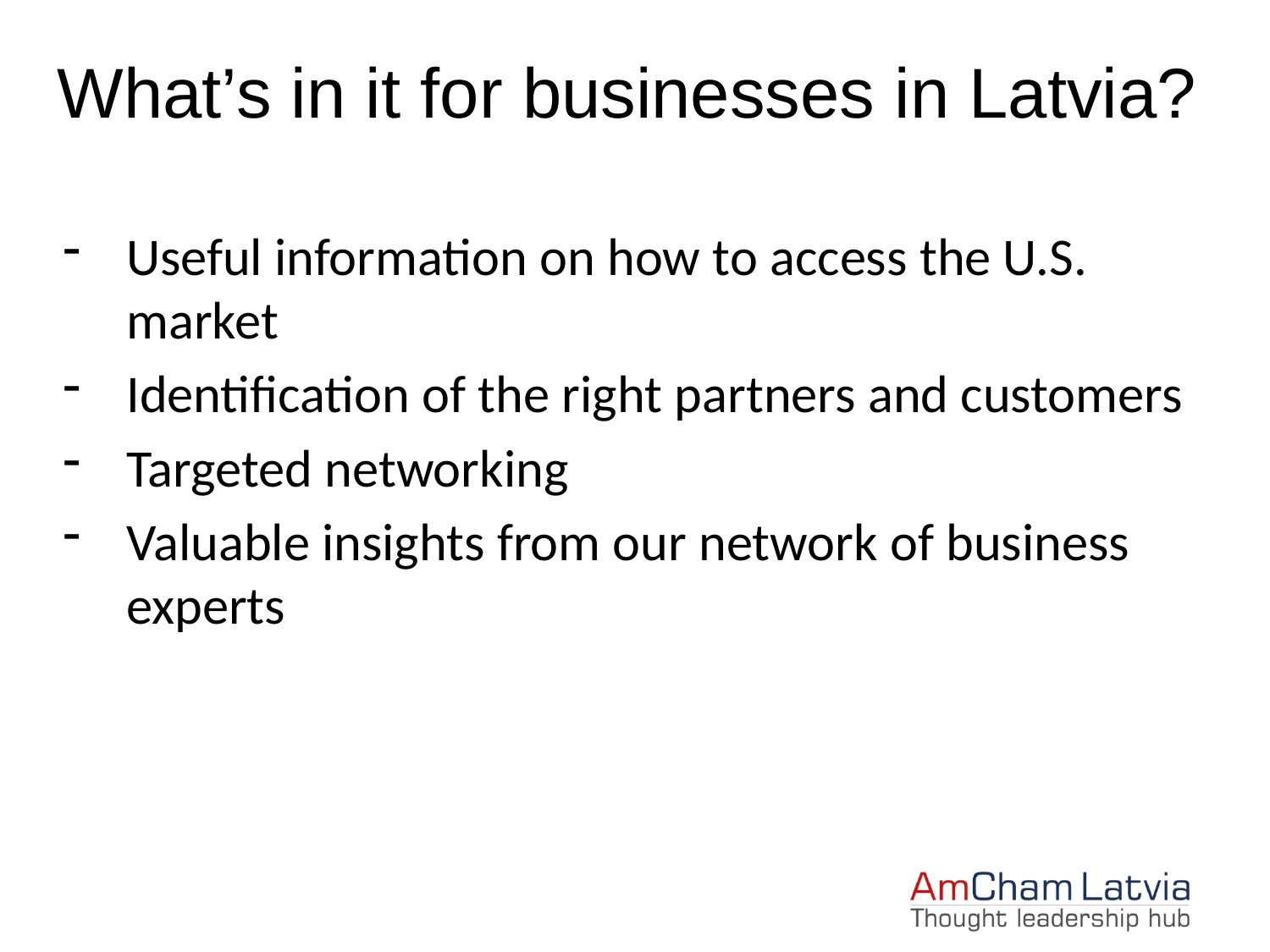

What’s in it for businesses in Latvia?
Useful information on how to access the U.S. market
Identification of the right partners and customers
Targeted networking
Valuable insights from our network of business experts